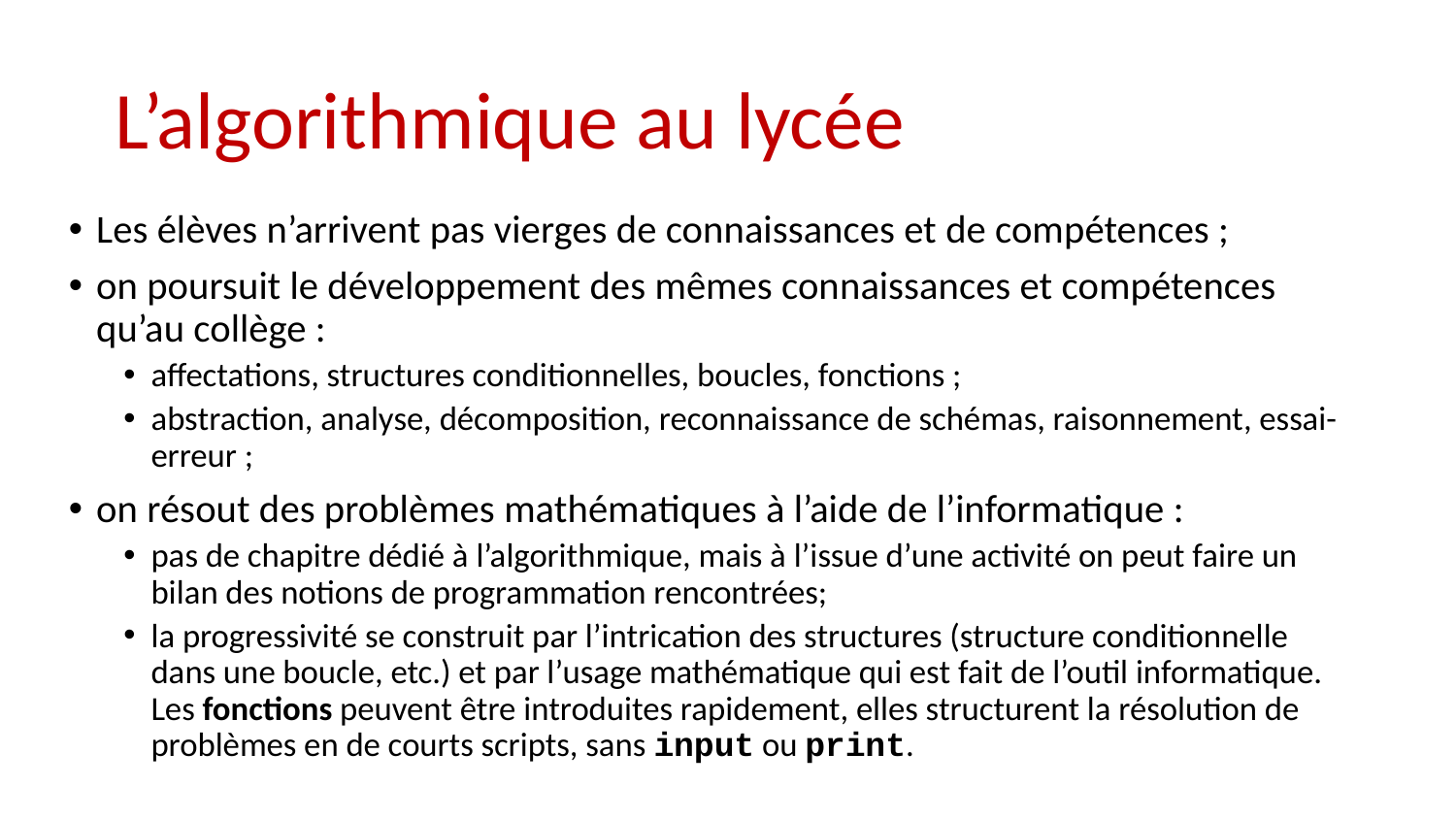

# L’algorithmique au lycée
Les élèves n’arrivent pas vierges de connaissances et de compétences ;
on poursuit le développement des mêmes connaissances et compétences qu’au collège :
affectations, structures conditionnelles, boucles, fonctions ;
abstraction, analyse, décomposition, reconnaissance de schémas, raisonnement, essai-erreur ;
on résout des problèmes mathématiques à l’aide de l’informatique :
pas de chapitre dédié à l’algorithmique, mais à l’issue d’une activité on peut faire un bilan des notions de programmation rencontrées;
la progressivité se construit par l’intrication des structures (structure conditionnelle dans une boucle, etc.) et par l’usage mathématique qui est fait de l’outil informatique.  Les fonctions peuvent être introduites rapidement, elles structurent la résolution de problèmes en de courts scripts, sans input ou print.